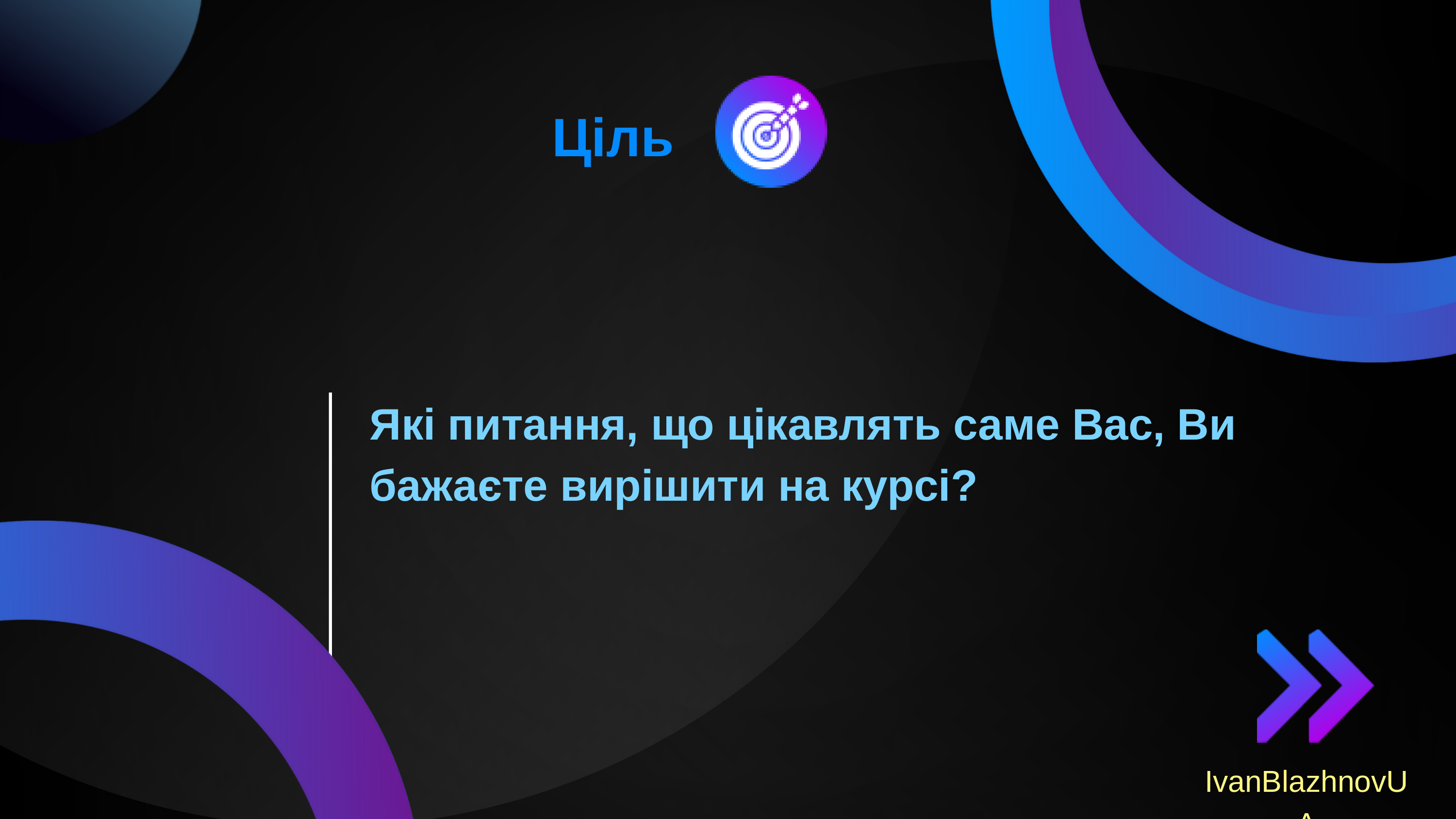

Ціль
Які питання, що цікавлять саме Вас, Ви бажаєте вирішити на курсі?

IvanBlazhnovUA